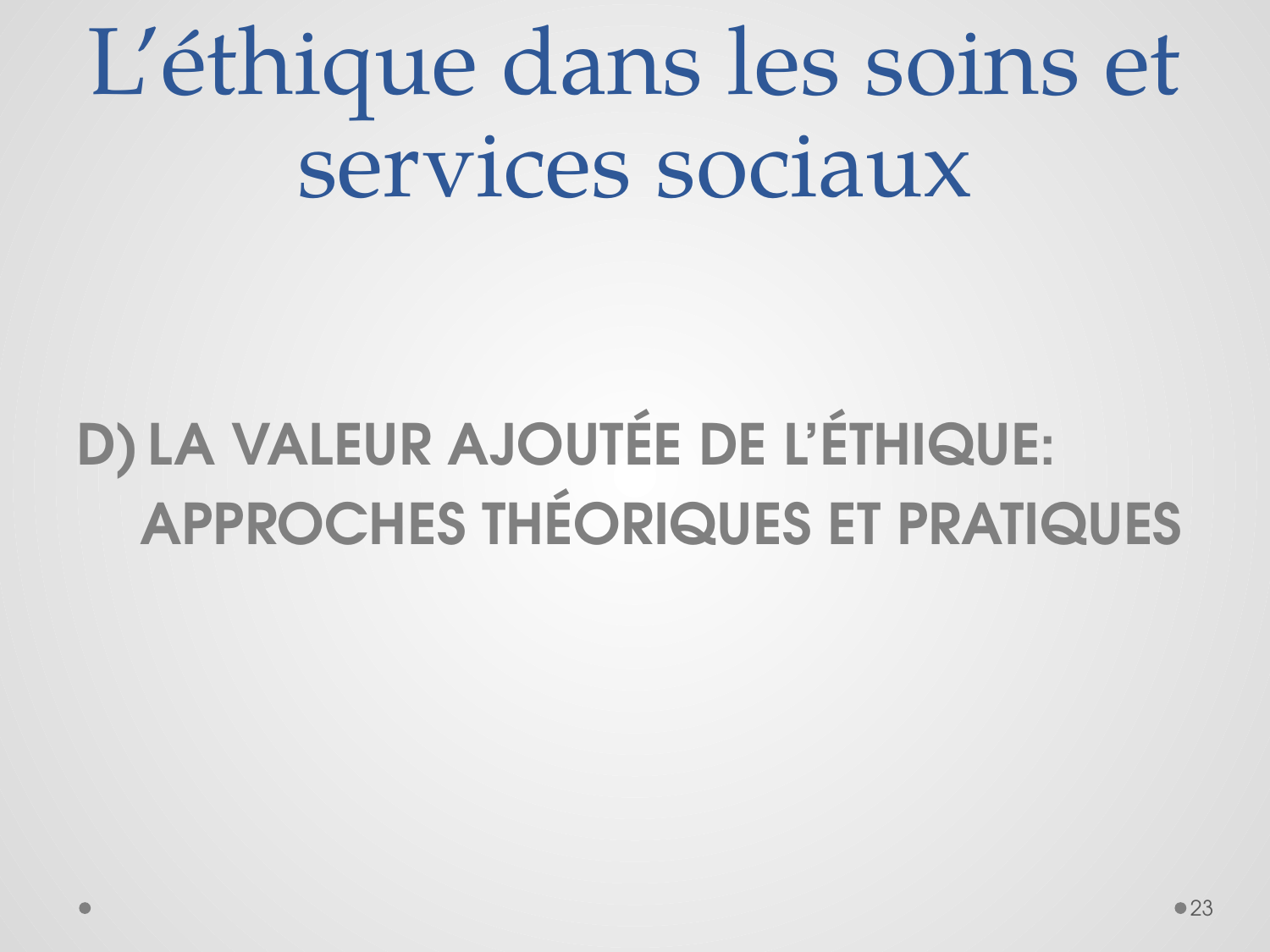

# L’éthique dans les soins et services sociaux

LA VALEUR AJOUTÉE DE L’ÉTHIQUE:
    APPROCHES THÉORIQUES ET PRATIQUES

23